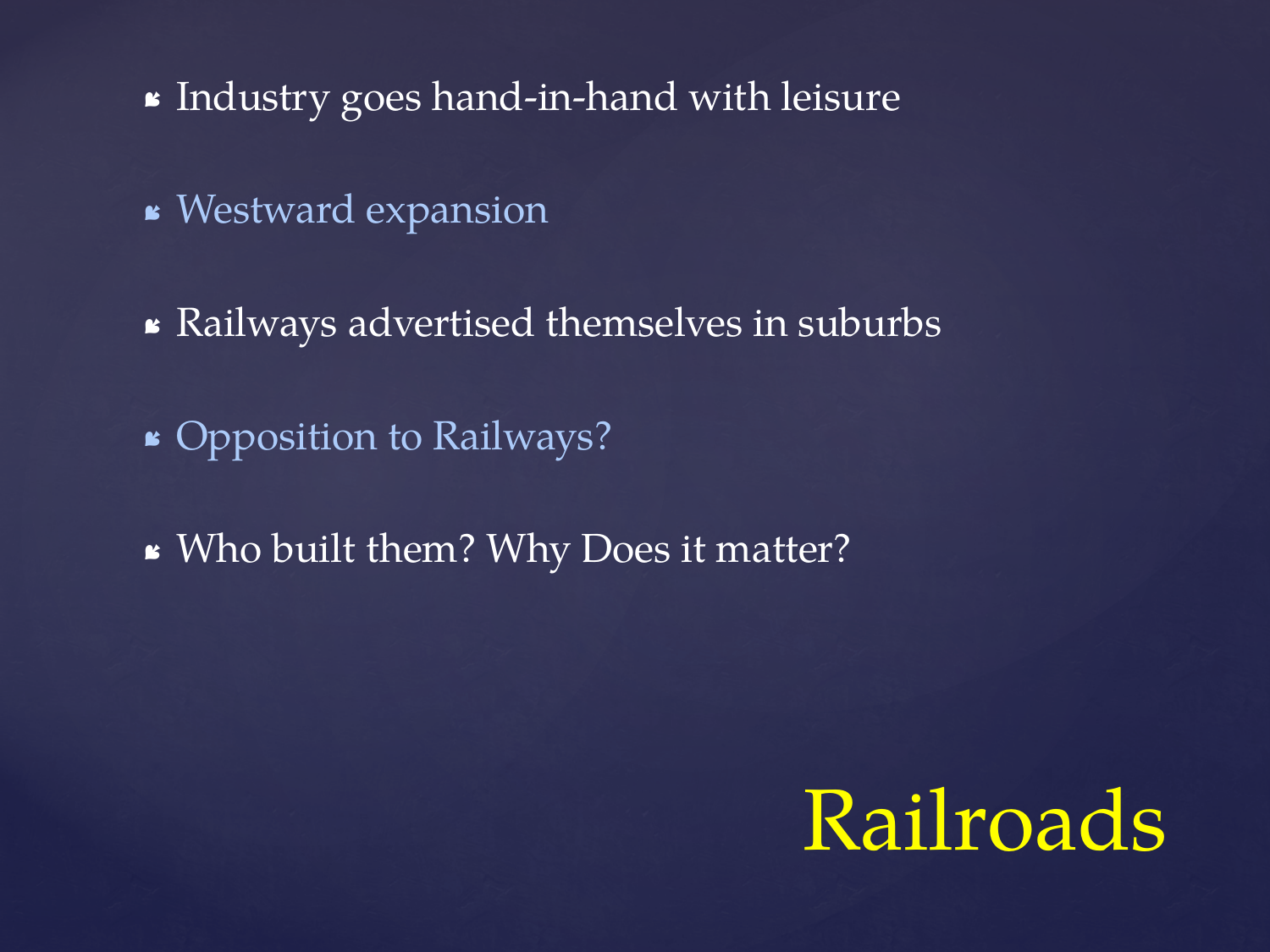

Industry goes hand-in-hand with leisure

Westward expansion

Railways advertised themselves in suburbs

Opposition to Railways?

Who built them? Why Does it matter?

# Railroads